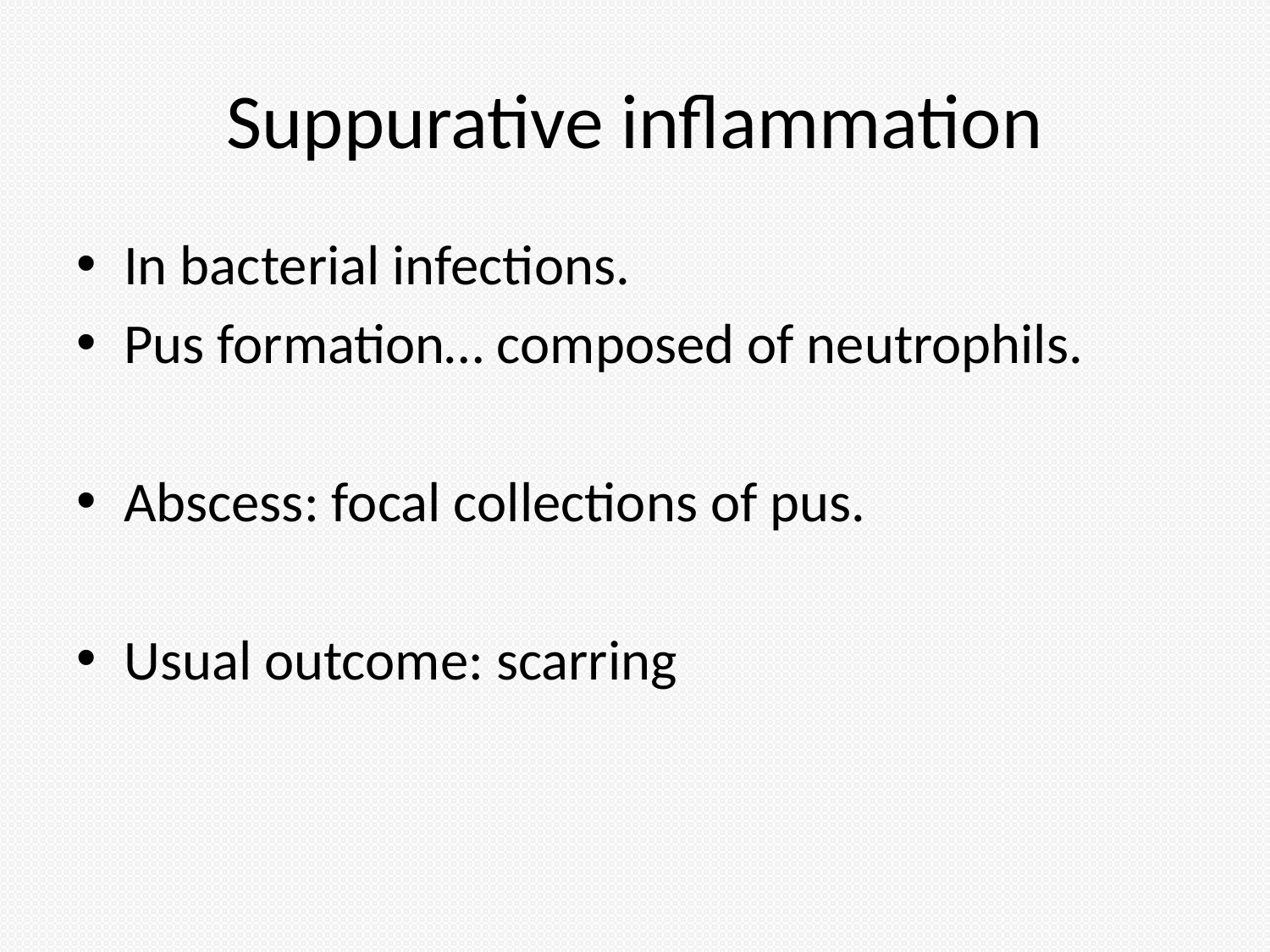

# Suppurative inflammation
In bacterial infections.
Pus formation… composed of neutrophils.

Abscess: focal collections of pus.

Usual outcome: scarring